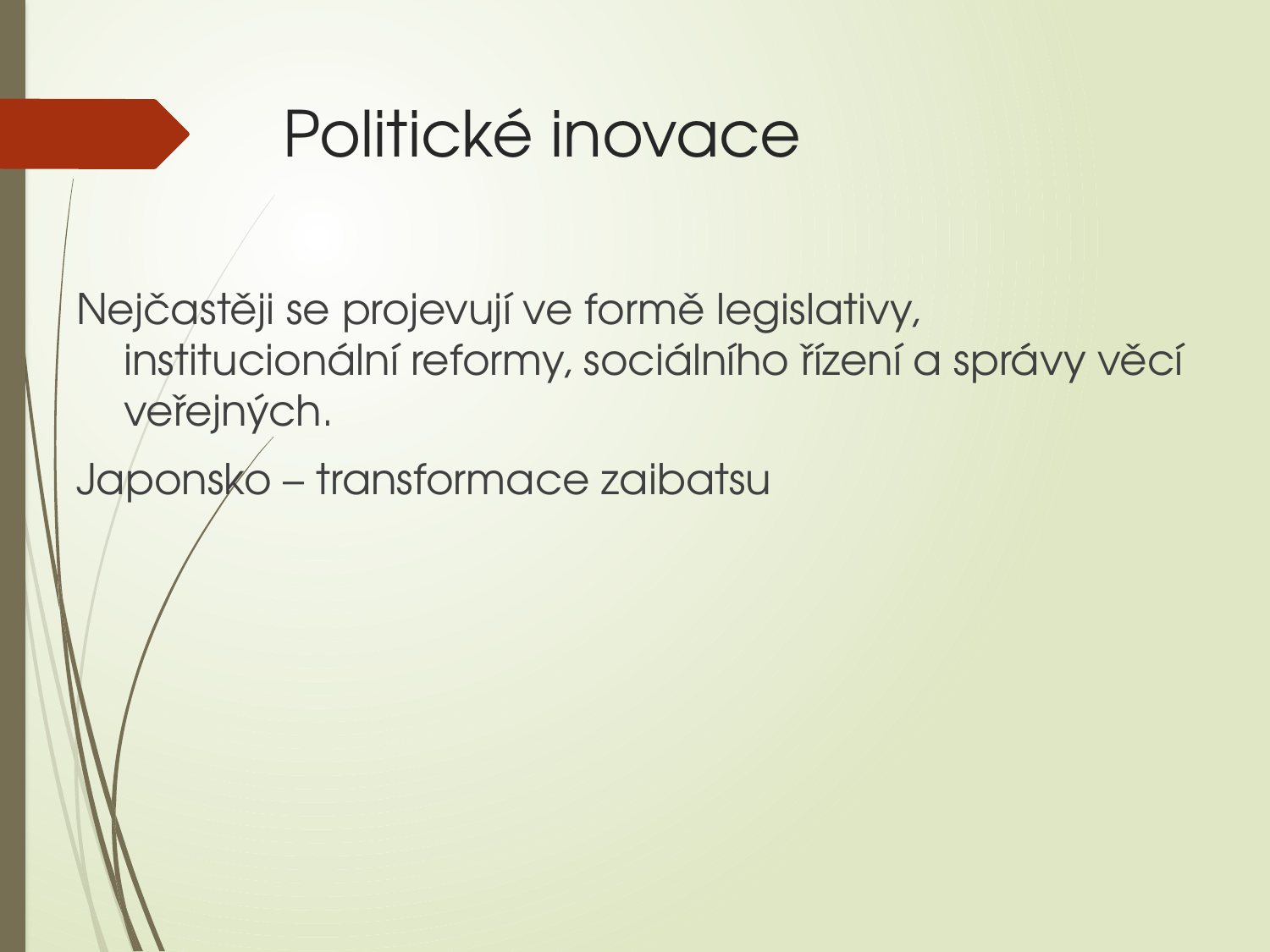

# Politické inovace
Nejčastěji se projevují ve formě legislativy, institucionální reformy, sociálního řízení a správy věcí veřejných.
Japonsko – transformace zaibatsu